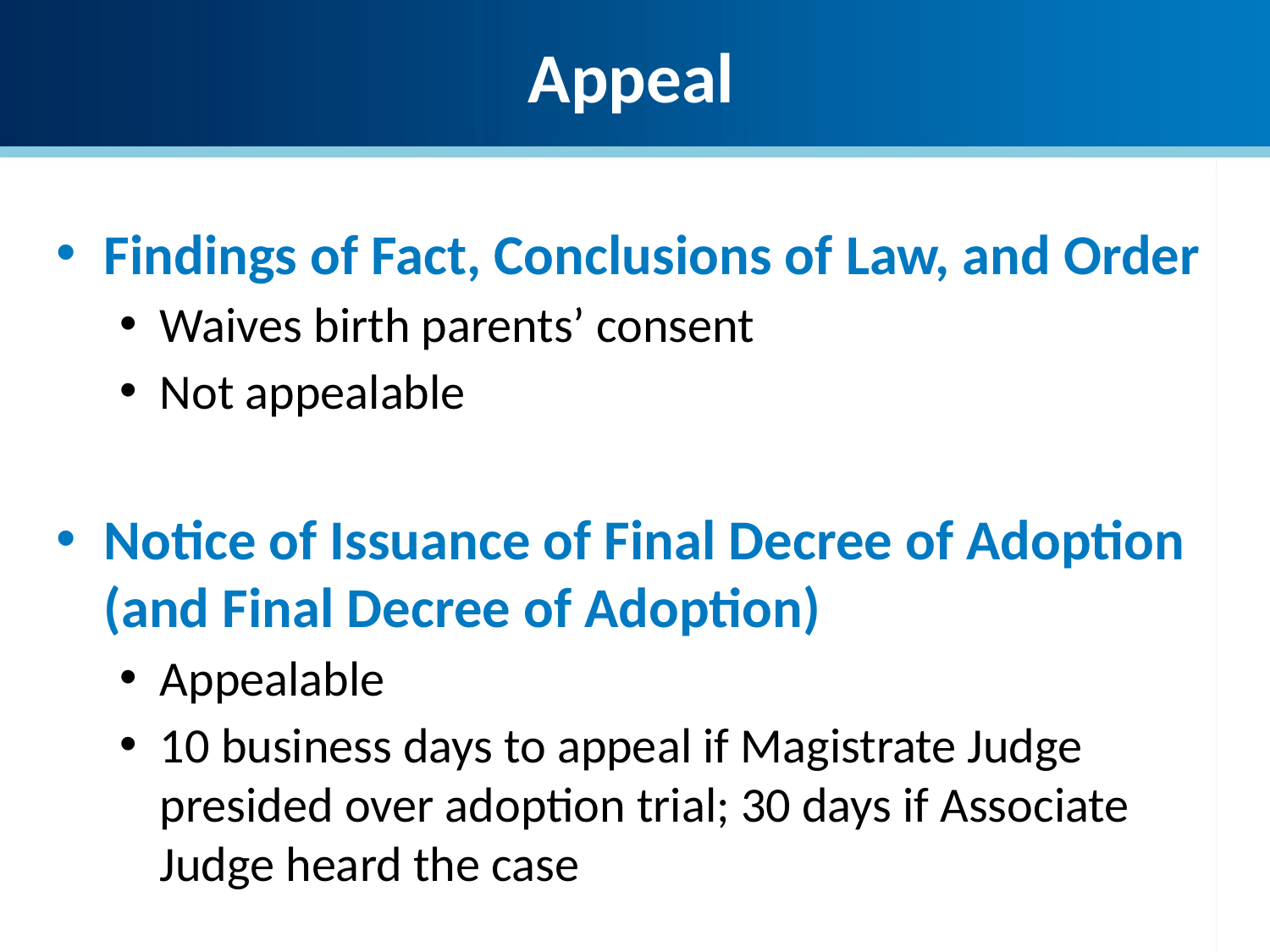

Appeal
Findings of Fact, Conclusions of Law, and Order
Waives birth parents’ consent
Not appealable

Notice of Issuance of Final Decree of Adoption (and Final Decree of Adoption)
Appealable
10 business days to appeal if Magistrate Judge presided over adoption trial; 30 days if Associate Judge heard the case